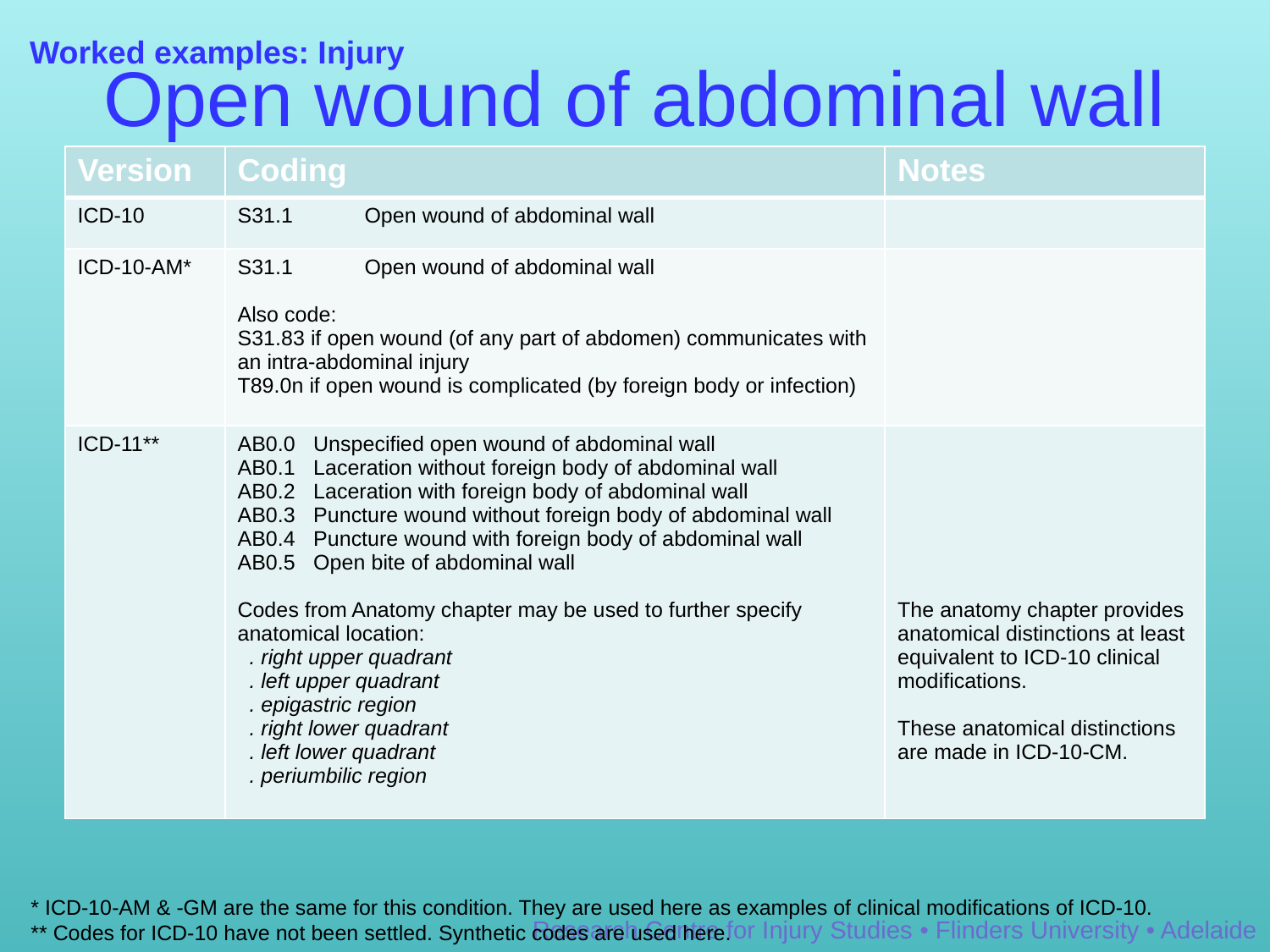

# Open wound of abdominal wall
Worked examples: Injury
| Version | Coding | Notes |
| --- | --- | --- |
| ICD-10 | S31.1 Open wound of abdominal wall |  |
| ICD-10-AM\* | S31.1 Open wound of abdominal wall Also code: S31.83 if open wound (of any part of abdomen) communicates with an intra-abdominal injury T89.0n if open wound is complicated (by foreign body or infection) |  |
| ICD-11\*\* | AB0.0 Unspecified open wound of abdominal wall AB0.1 Laceration without foreign body of abdominal wall AB0.2 Laceration with foreign body of abdominal wall AB0.3 Puncture wound without foreign body of abdominal wall AB0.4 Puncture wound with foreign body of abdominal wall AB0.5 Open bite of abdominal wall Codes from Anatomy chapter may be used to further specify anatomical location: . right upper quadrant . left upper quadrant . epigastric region . right lower quadrant . left lower quadrant . periumbilic region | The anatomy chapter provides anatomical distinctions at least equivalent to ICD-10 clinical modifications. These anatomical distinctions are made in ICD-10-CM. |

* ICD-10-AM & -GM are the same for this condition. They are used here as examples of clinical modifications of ICD-10.
** Codes for ICD-10 have not been settled. Synthetic codes are used here.
Research Centre for Injury Studies • Flinders University • Adelaide